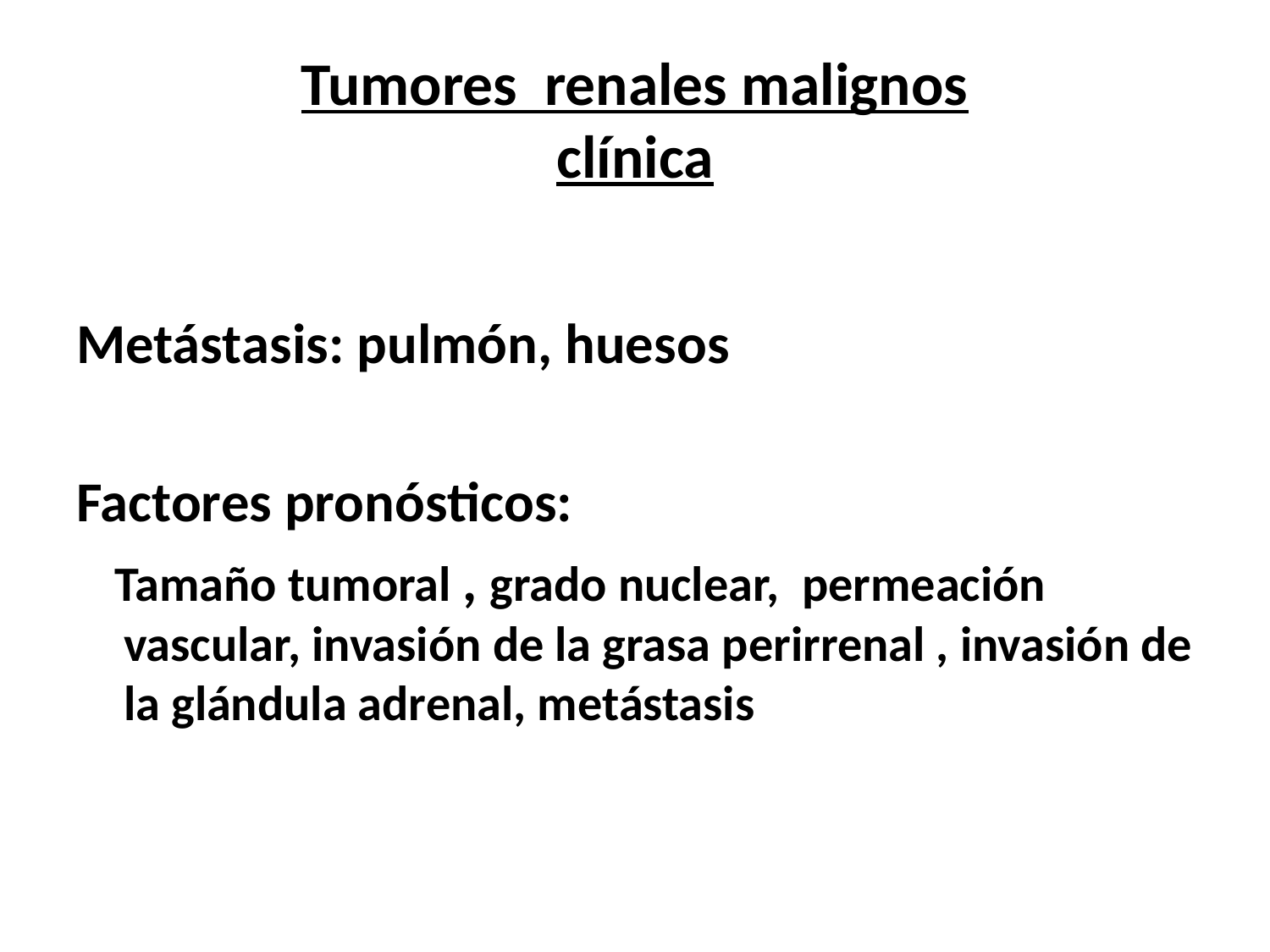

Tumores  renales malignos
clínica

Metástasis: pulmón, huesos

Factores pronósticos:
   Tamaño tumoral , grado nuclear,  permeación vascular, invasión de la grasa perirrenal , invasión de la glándula adrenal, metástasis